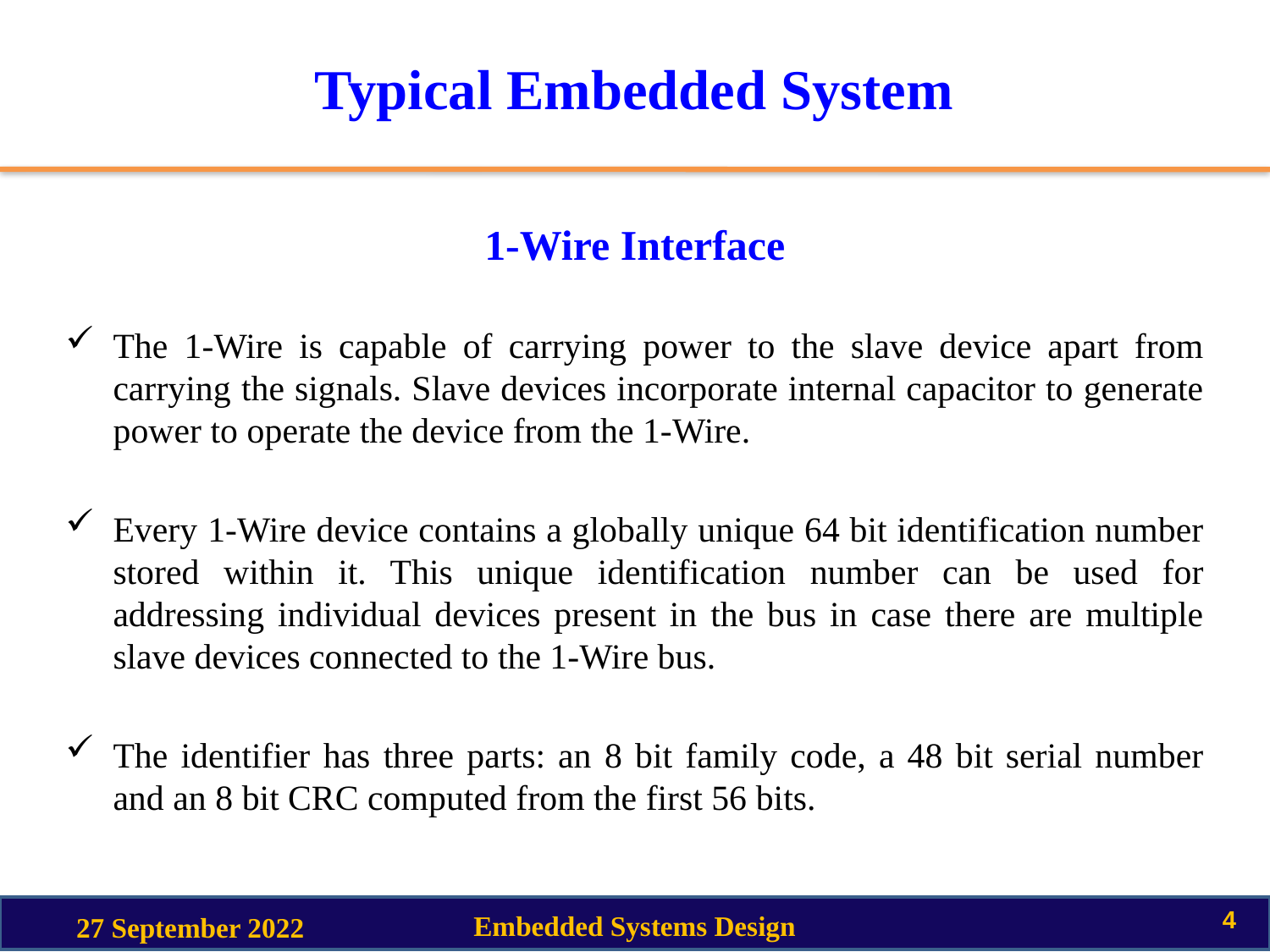

# Typical Embedded System
1-Wire Interface

The 1-Wire is capable of carrying power to the slave device apart from carrying the signals. Slave devices incorporate internal capacitor to generate power to operate the device from the 1-Wire.

Every 1-Wire device contains a globally unique 64 bit identification number stored within it. This unique identification number can be used for addressing individual devices present in the bus in case there are multiple slave devices connected to the 1-Wire bus.

The identifier has three parts: an 8 bit family code, a 48 bit serial number and an 8 bit CRC computed from the first 56 bits.

4
Embedded Systems Design
27 September 2022